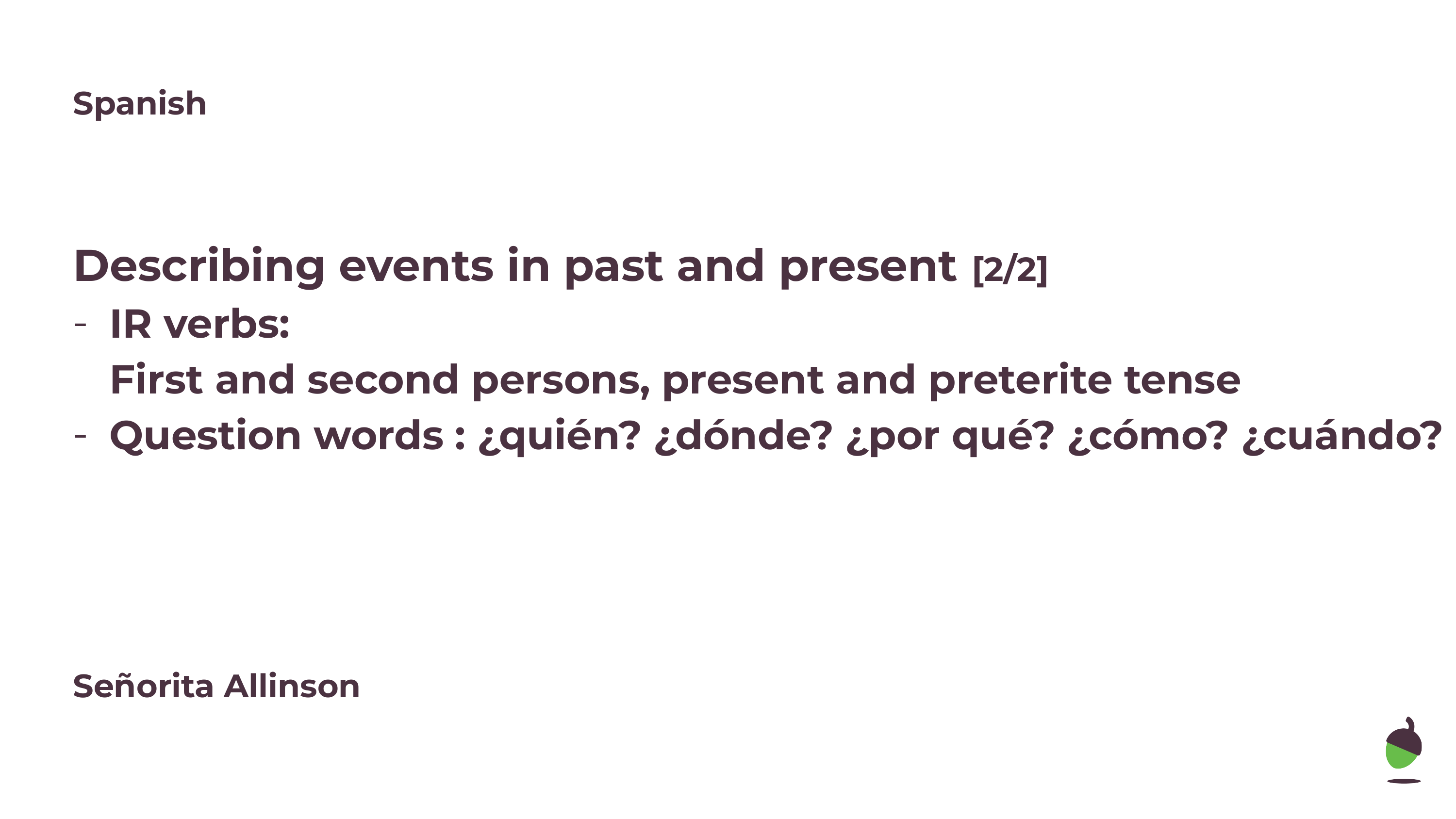

Spanish
Describing events in past and present [2/2]
IR verbs:
First and second persons, present and preterite tense
Question words : ¿quién? ¿dónde? ¿por qué? ¿cómo? ¿cuándo?

Señorita Allinson